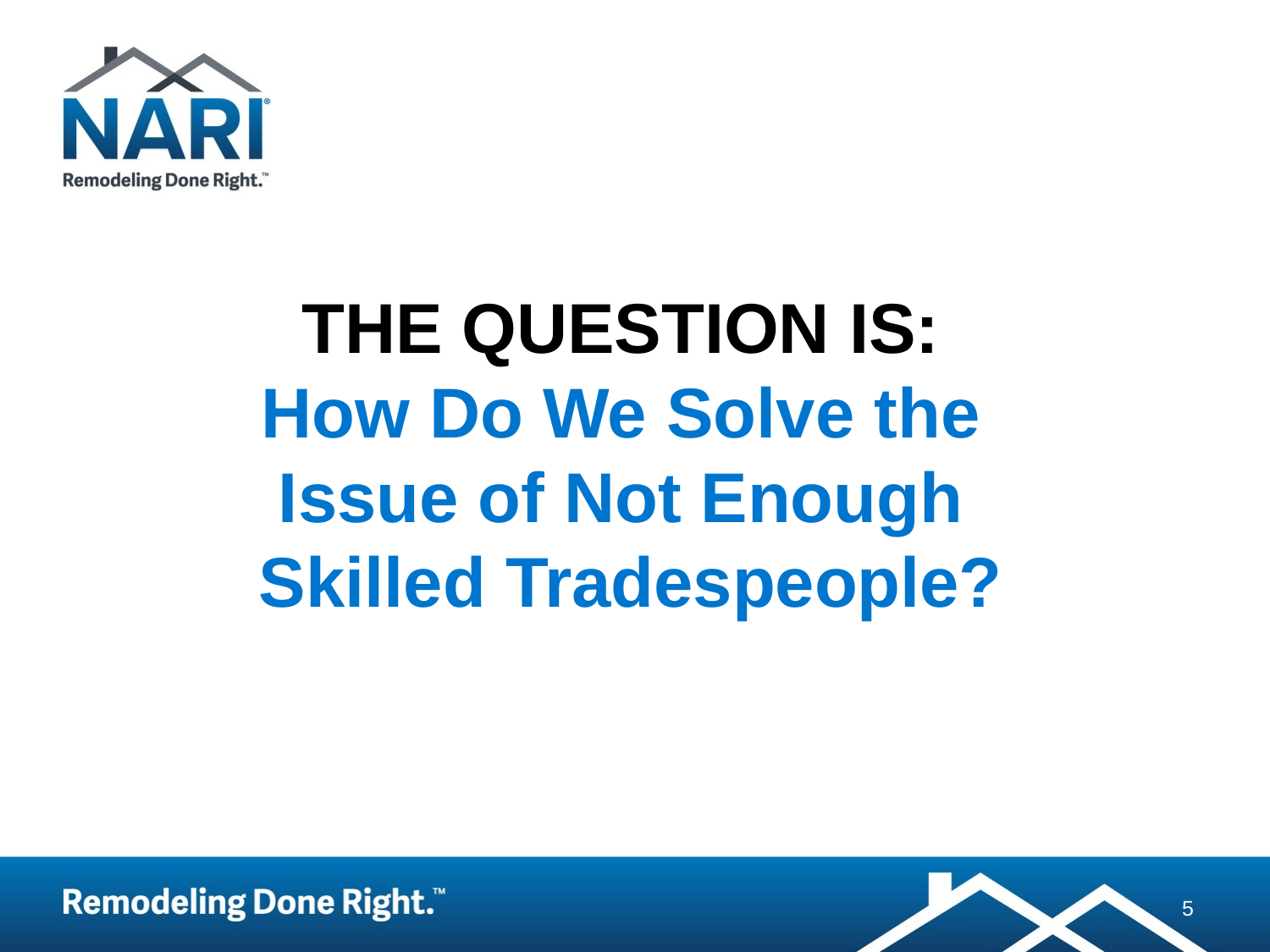

# The question is: How Do We Solve the Issue of Not Enough Skilled Tradespeople?
5